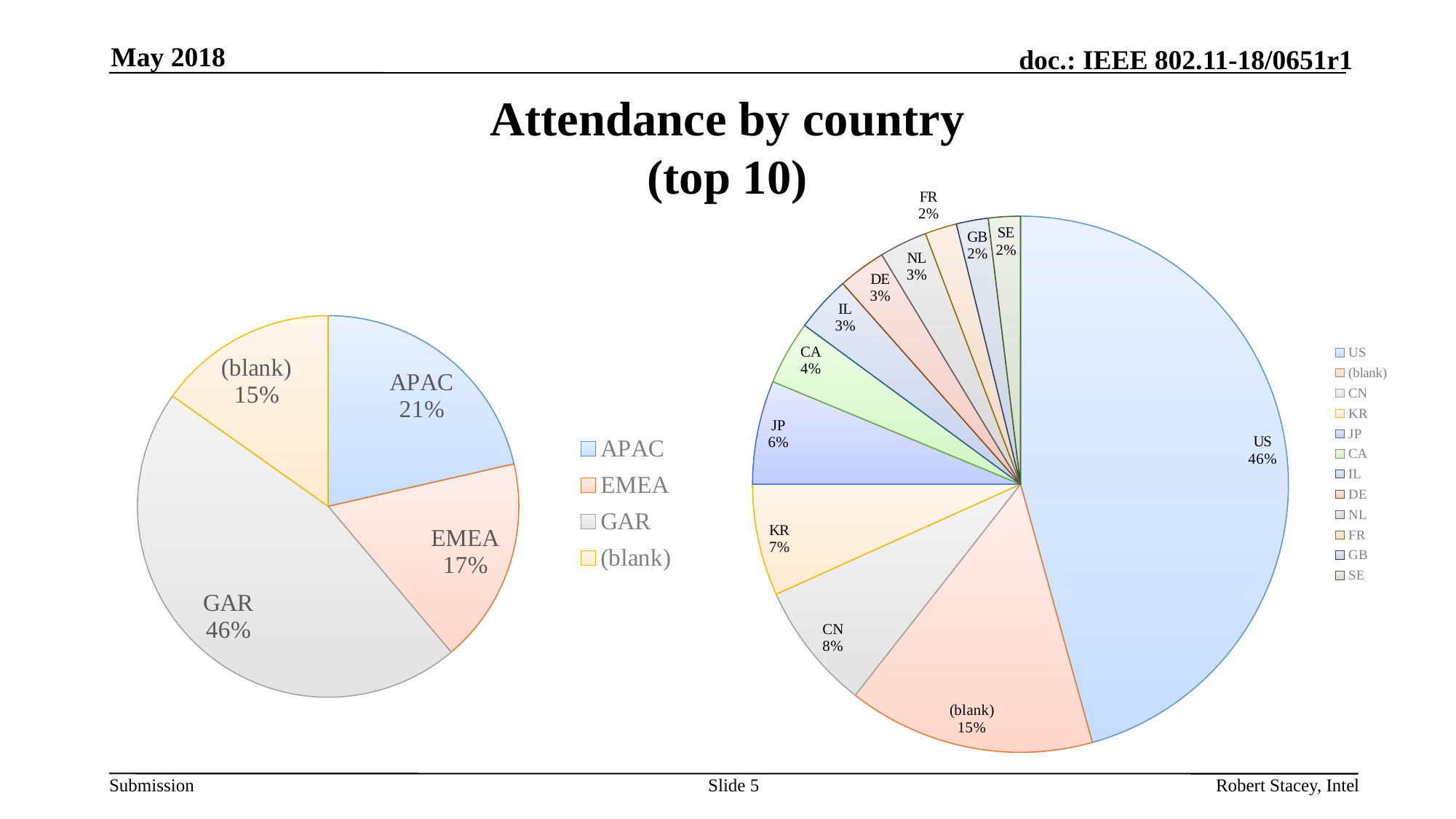

May 2018
# Attendance by country (top 10)

### Chart

| Category | Total |
|---|---|
| US | 95.0 |
| (blank) | 31.0 |
| CN | 16.0 |
| KR | 14.0 |
| JP | 13.0 |
| CA | 8.0 |
| IL | 7.0 |
| DE | 6.0 |
| NL | 6.0 |
| FR | 4.0 |
| GB | 4.0 |
| SE | 4.0 |

### Chart

| Category | Total |
|---|---|
| APAC | 48.0 |
| EMEA | 39.0 |
| GAR | 103.0 |
| (blank) | 34.0 |
Slide 5
Robert Stacey, Intel